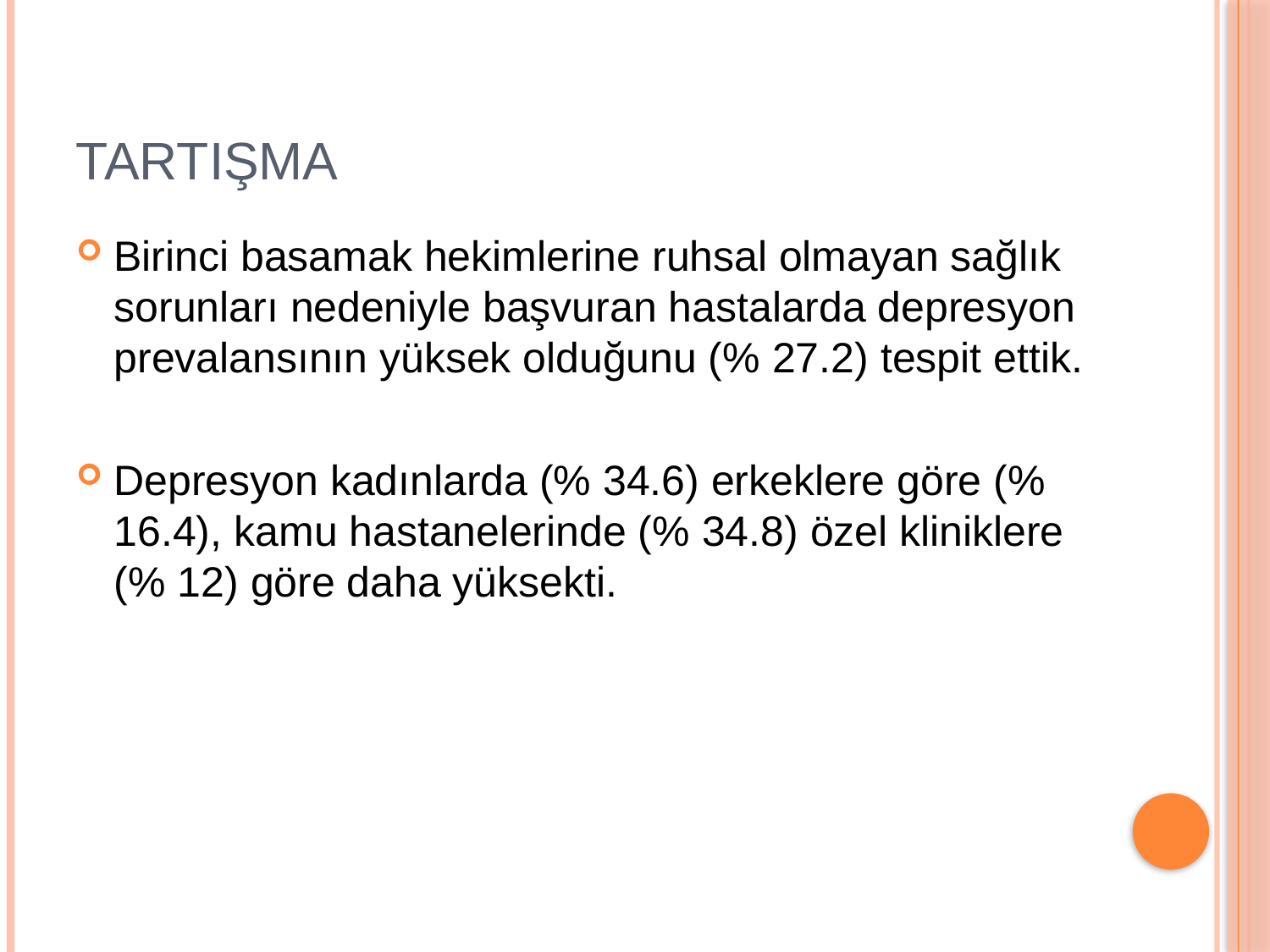

# TARTIŞMA
Birinci basamak hekimlerine ruhsal olmayan sağlık sorunları nedeniyle başvuran hastalarda depresyon prevalansının yüksek olduğunu (% 27.2) tespit ettik.

Depresyon kadınlarda (% 34.6) erkeklere göre (% 16.4), kamu hastanelerinde (% 34.8) özel kliniklere (% 12) göre daha yüksekti.